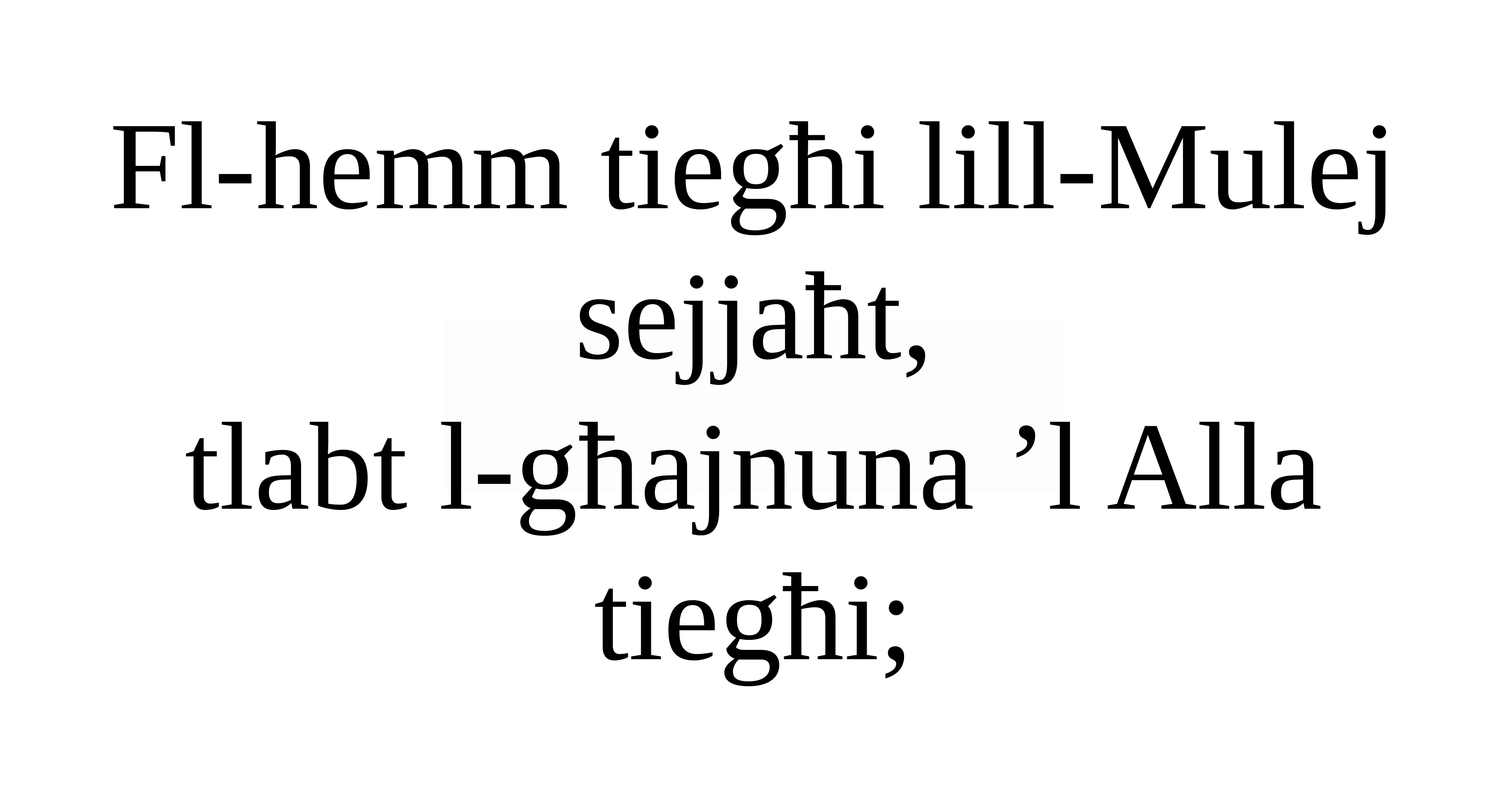

Fl-hemm tiegħi lill-Mulej sejjaħt,
tlabt l-għajnuna ’l Alla tiegħi;